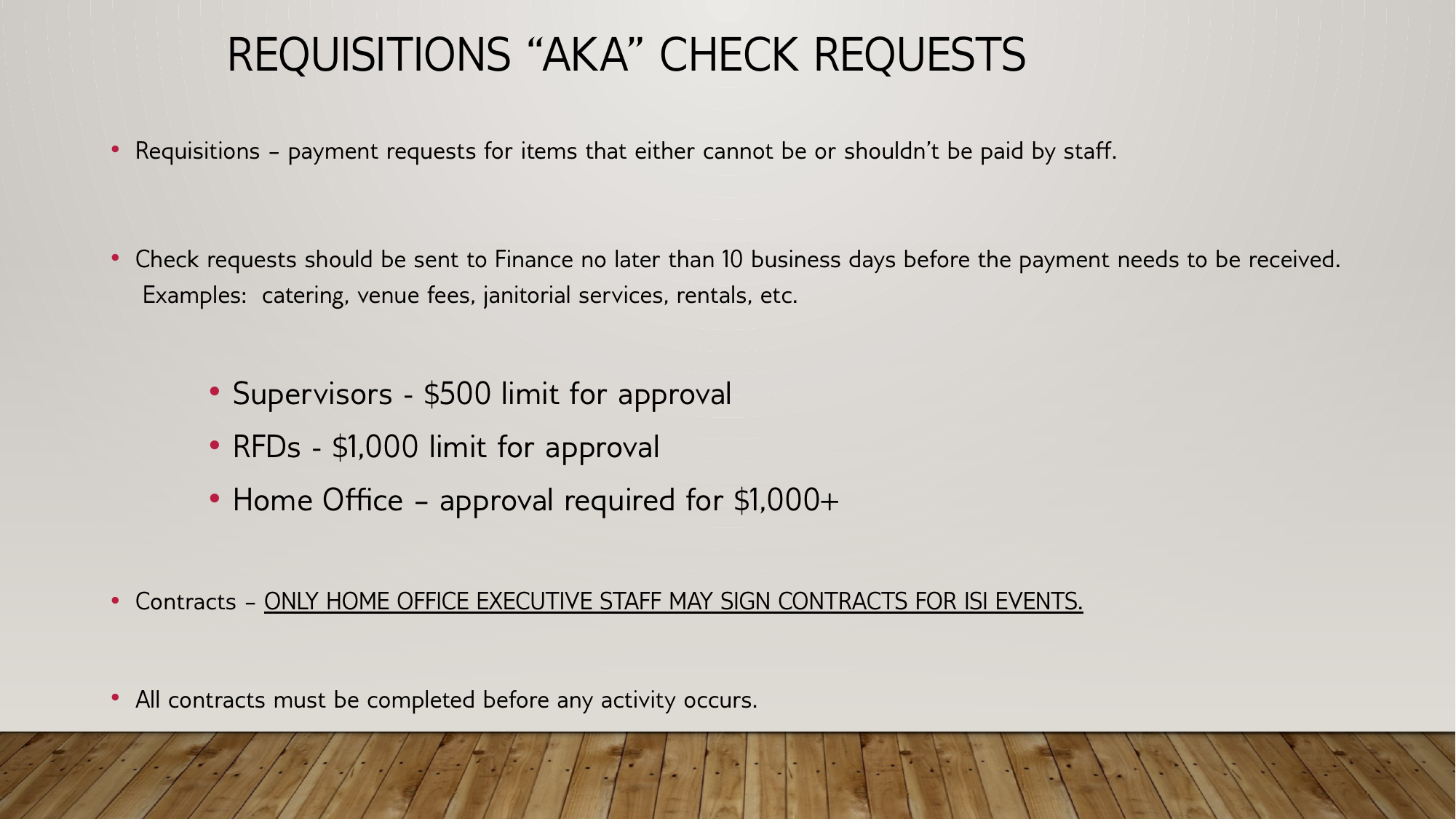

Requisitions “aka” Check Requests
Requisitions – payment requests for items that either cannot be or shouldn’t be paid by staff.

Check requests should be sent to Finance no later than 10 business days before the payment needs to be received.  Examples:  catering, venue fees, janitorial services, rentals, etc.

Supervisors - $500 limit for approval
RFDs - $1,000 limit for approval
Home Office – approval required for $1,000+

Contracts – ONLY HOME OFFICE EXECUTIVE STAFF MAY SIGN CONTRACTS FOR ISI EVENTS.

All contracts must be completed before any activity occurs.